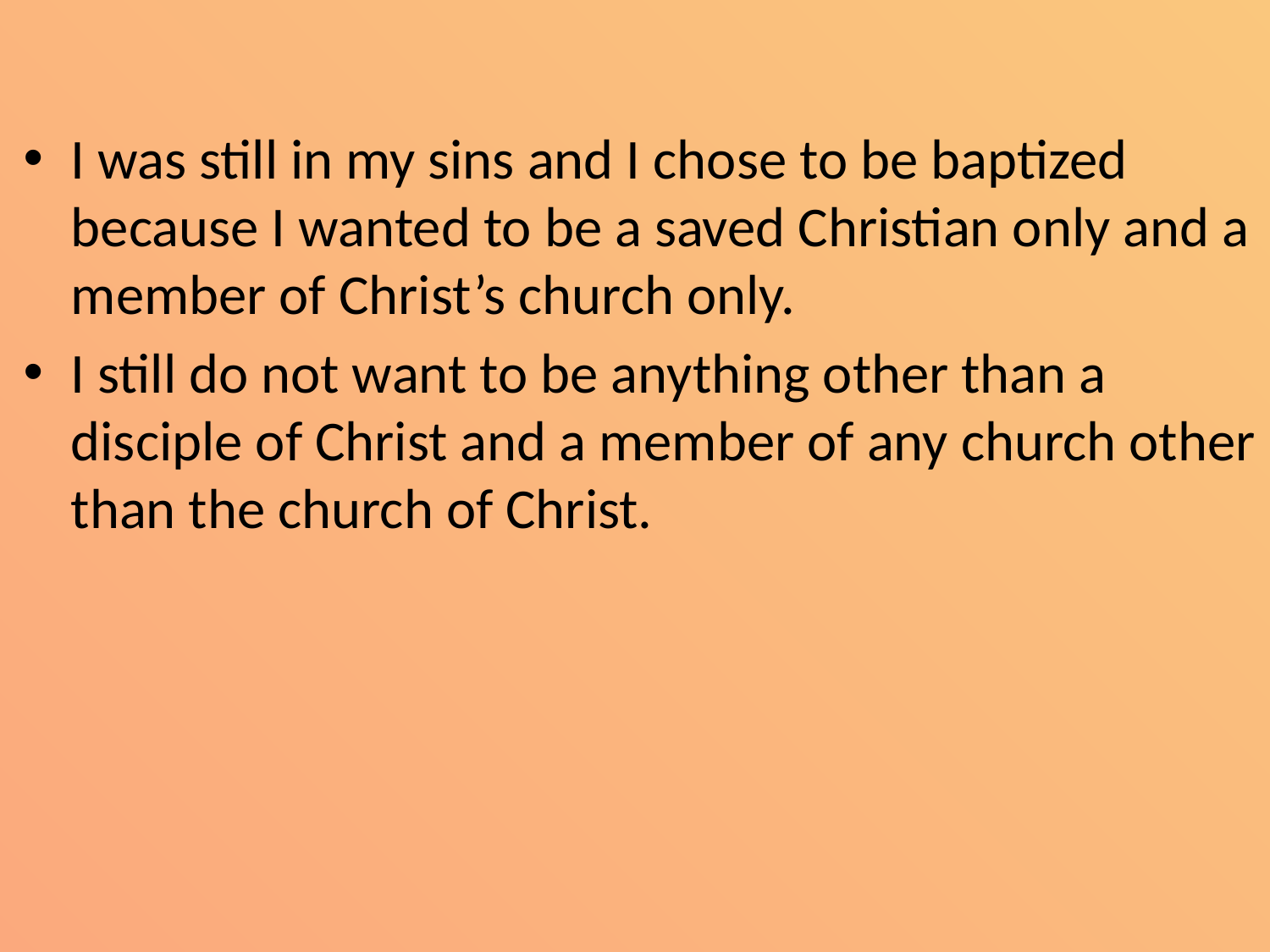

I was still in my sins and I chose to be baptized because I wanted to be a saved Christian only and a member of Christ’s church only.
I still do not want to be anything other than a disciple of Christ and a member of any church other than the church of Christ.